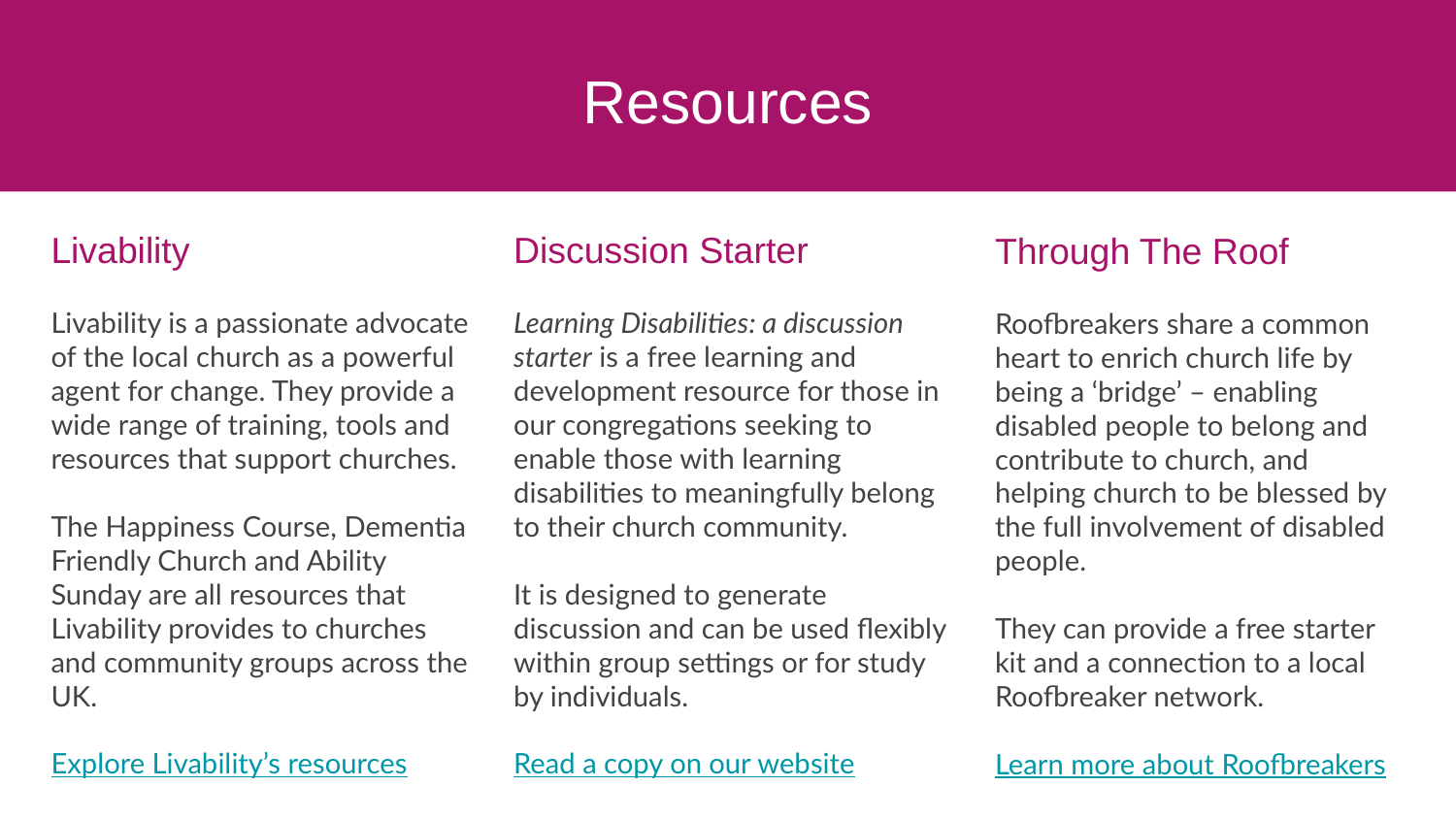

Resources

Livability

Livability is a passionate advocate of the local church as a powerful agent for change. They provide a wide range of training, tools and resources that support churches.

The Happiness Course, Dementia Friendly Church and Ability Sunday are all resources that Livability provides to churches and community groups across the UK.

Explore Livability’s resources

Discussion Starter

Learning Disabilities: a discussion starter is a free learning and development resource for those in our congregations seeking to enable those with learning disabilities to meaningfully belong to their church community.

It is designed to generate discussion and can be used flexibly within group settings or for study by individuals.

Read a copy on our website

-
Through The Roof

Roofbreakers share a common heart to enrich church life by being a ‘bridge’ – enabling disabled people to belong and contribute to church, and helping church to be blessed by the full involvement of disabled people.

They can provide a free starter kit and a connection to a local Roofbreaker network.

Learn more about Roofbreakers

-